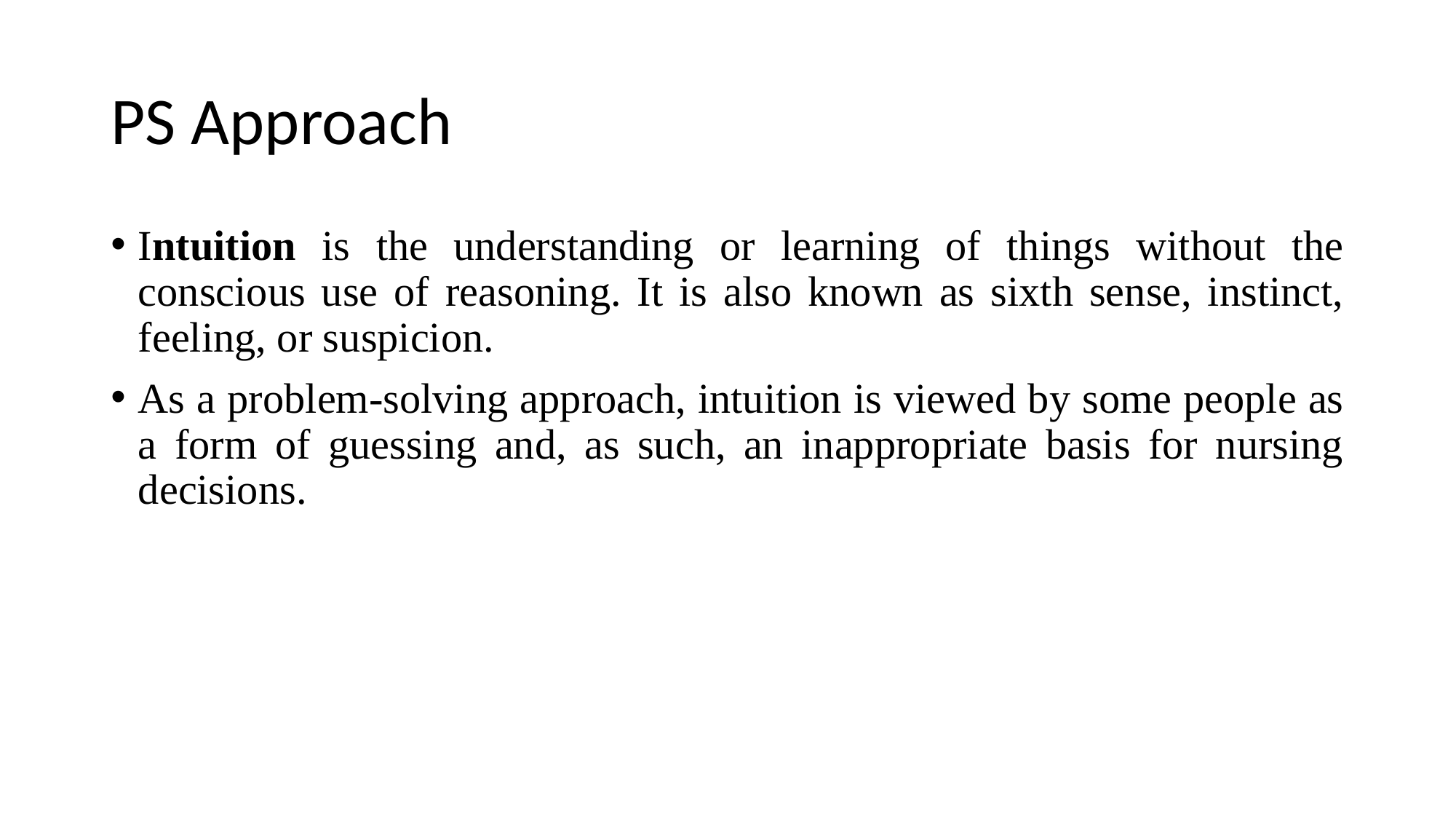

# PS Approach
Intuition is the understanding or learning of things without the conscious use of reasoning. It is also known as sixth sense, instinct, feeling, or suspicion.
As a problem-solving approach, intuition is viewed by some people as a form of guessing and, as such, an inappropriate basis for nursing decisions.